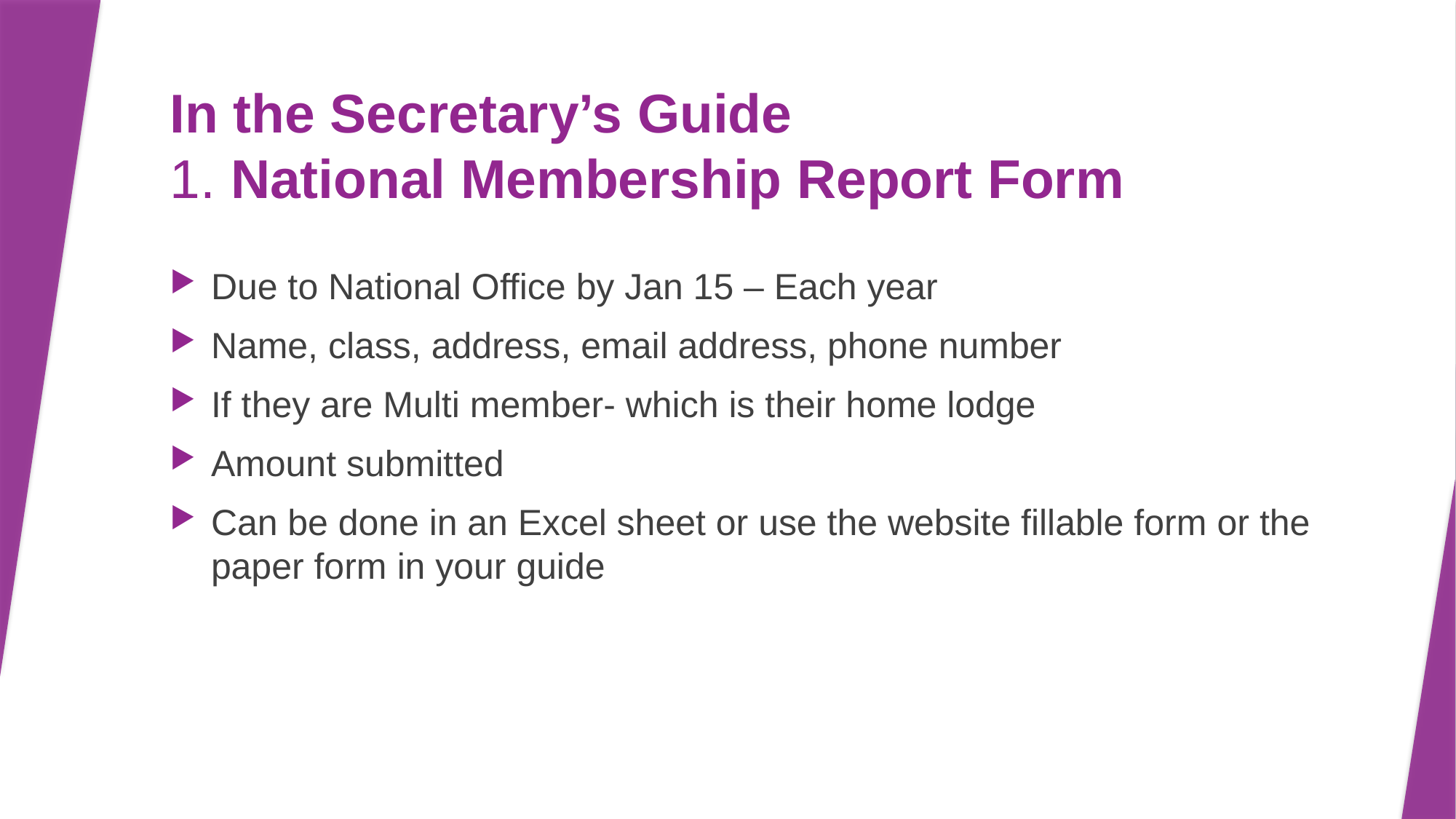

# In the Secretary’s Guide 1. National Membership Report Form
Due to National Office by Jan 15 – Each year
Name, class, address, email address, phone number
If they are Multi member- which is their home lodge
Amount submitted
Can be done in an Excel sheet or use the website fillable form or the paper form in your guide